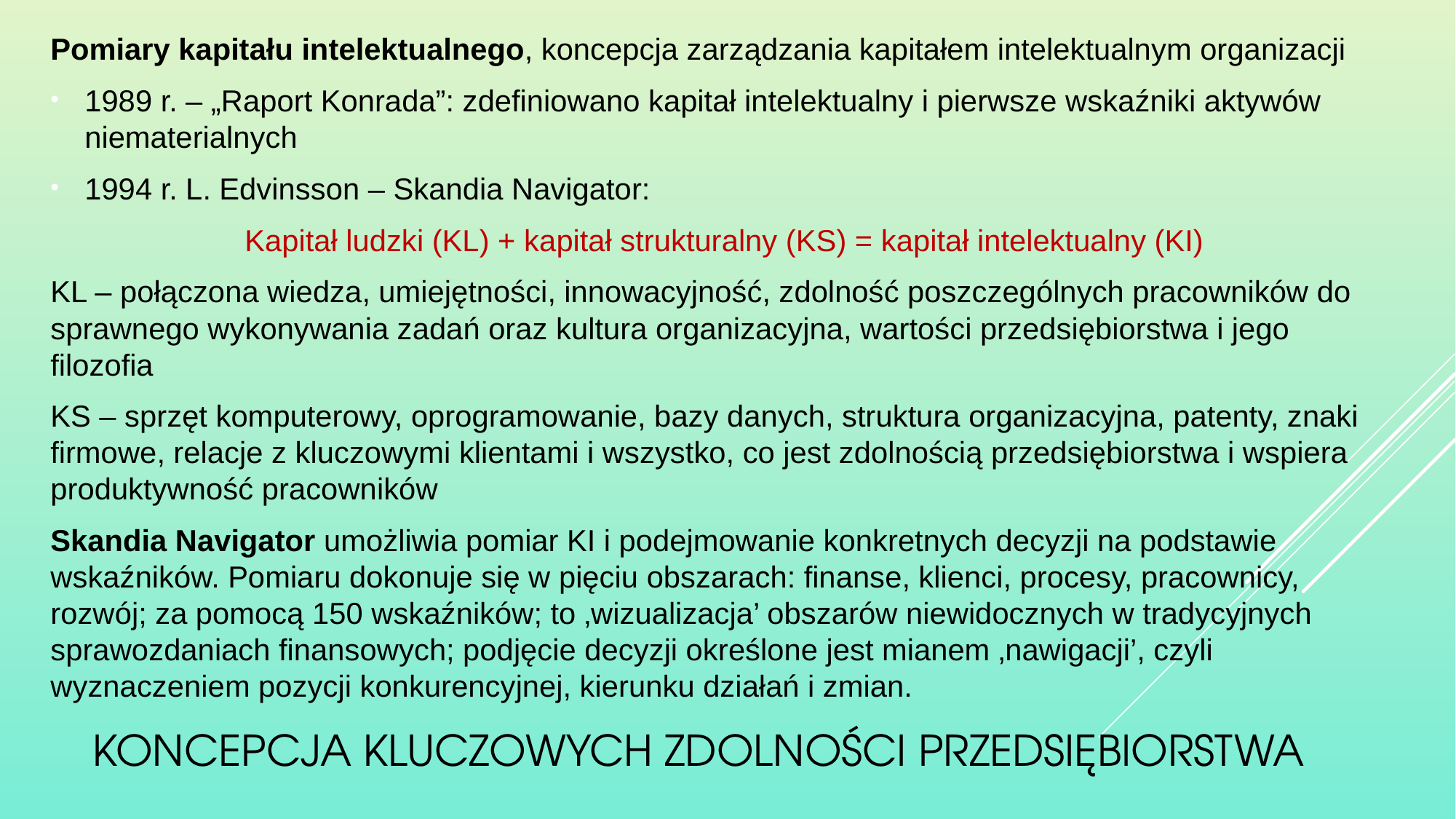

Pomiary kapitału intelektualnego, koncepcja zarządzania kapitałem intelektualnym organizacji
1989 r. – „Raport Konrada”: zdefiniowano kapitał intelektualny i pierwsze wskaźniki aktywów niematerialnych
1994 r. L. Edvinsson – Skandia Navigator:
Kapitał ludzki (KL) + kapitał strukturalny (KS) = kapitał intelektualny (KI)
KL – połączona wiedza, umiejętności, innowacyjność, zdolność poszczególnych pracowników do sprawnego wykonywania zadań oraz kultura organizacyjna, wartości przedsiębiorstwa i jego filozofia
KS – sprzęt komputerowy, oprogramowanie, bazy danych, struktura organizacyjna, patenty, znaki firmowe, relacje z kluczowymi klientami i wszystko, co jest zdolnością przedsiębiorstwa i wspiera produktywność pracowników
Skandia Navigator umożliwia pomiar KI i podejmowanie konkretnych decyzji na podstawie wskaźników. Pomiaru dokonuje się w pięciu obszarach: finanse, klienci, procesy, pracownicy, rozwój; za pomocą 150 wskaźników; to ‚wizualizacja’ obszarów niewidocznych w tradycyjnych sprawozdaniach finansowych; podjęcie decyzji określone jest mianem ‚nawigacji’, czyli wyznaczeniem pozycji konkurencyjnej, kierunku działań i zmian.
# Koncepcja kluczowych zdolności przedsiębiorstwa